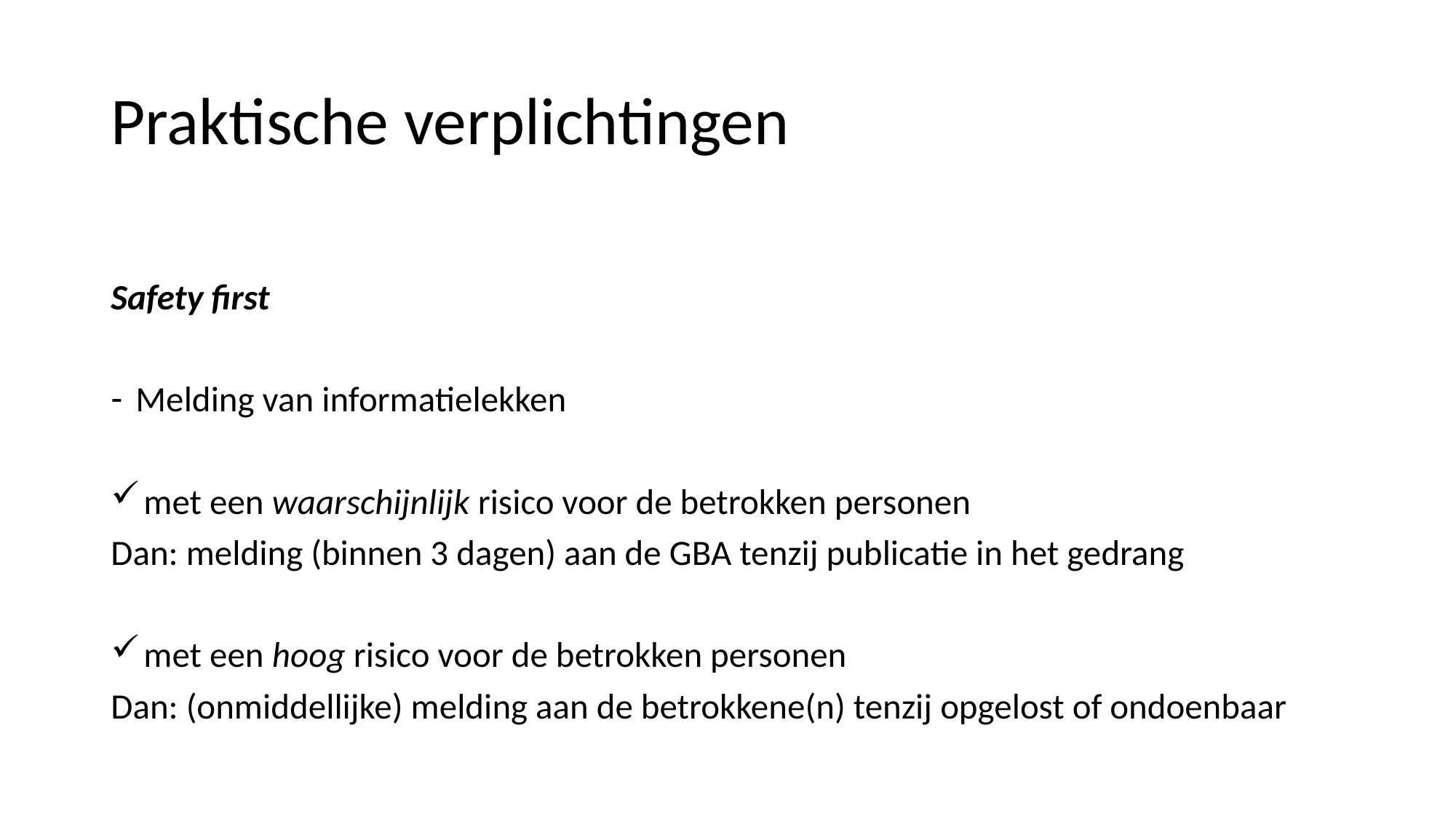

# Praktische verplichtingen

Safety first

Melding van informatielekken

 met een waarschijnlijk risico voor de betrokken personen
Dan: melding (binnen 3 dagen) aan de GBA tenzij publicatie in het gedrang

 met een hoog risico voor de betrokken personen
Dan: (onmiddellijke) melding aan de betrokkene(n) tenzij opgelost of ondoenbaar